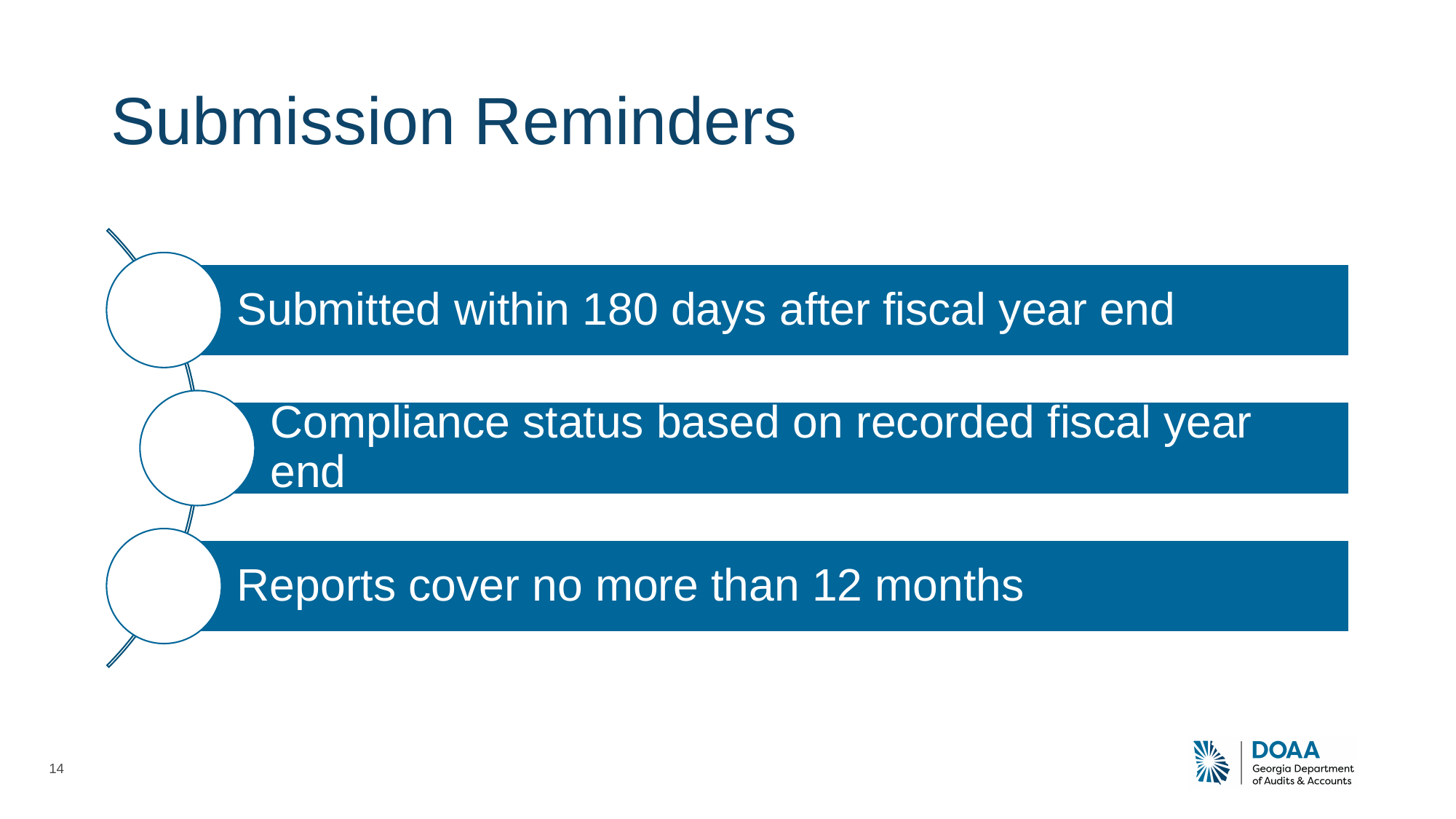

# Submission Reminders
Submitted within 180 days after fiscal year end
Compliance status based on recorded fiscal year end
Reports cover no more than 12 months